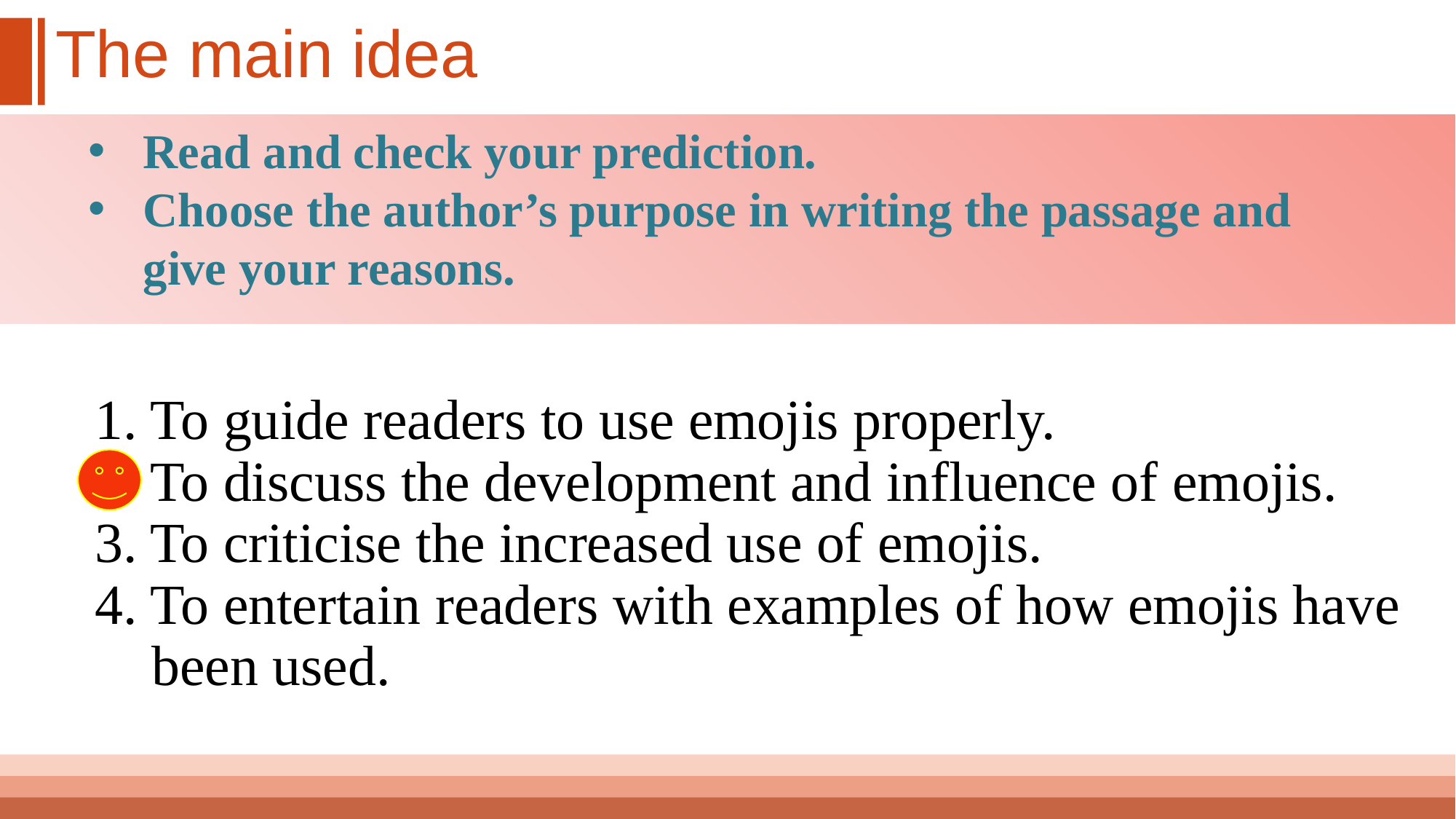

# The main idea

Read and check your prediction.
Choose the author’s purpose in writing the passage and give your reasons.
1. To guide readers to use emojis properly.
2. To discuss the development and influence of emojis.
3. To criticise the increased use of emojis.
4. To entertain readers with examples of how emojis have
    been used.